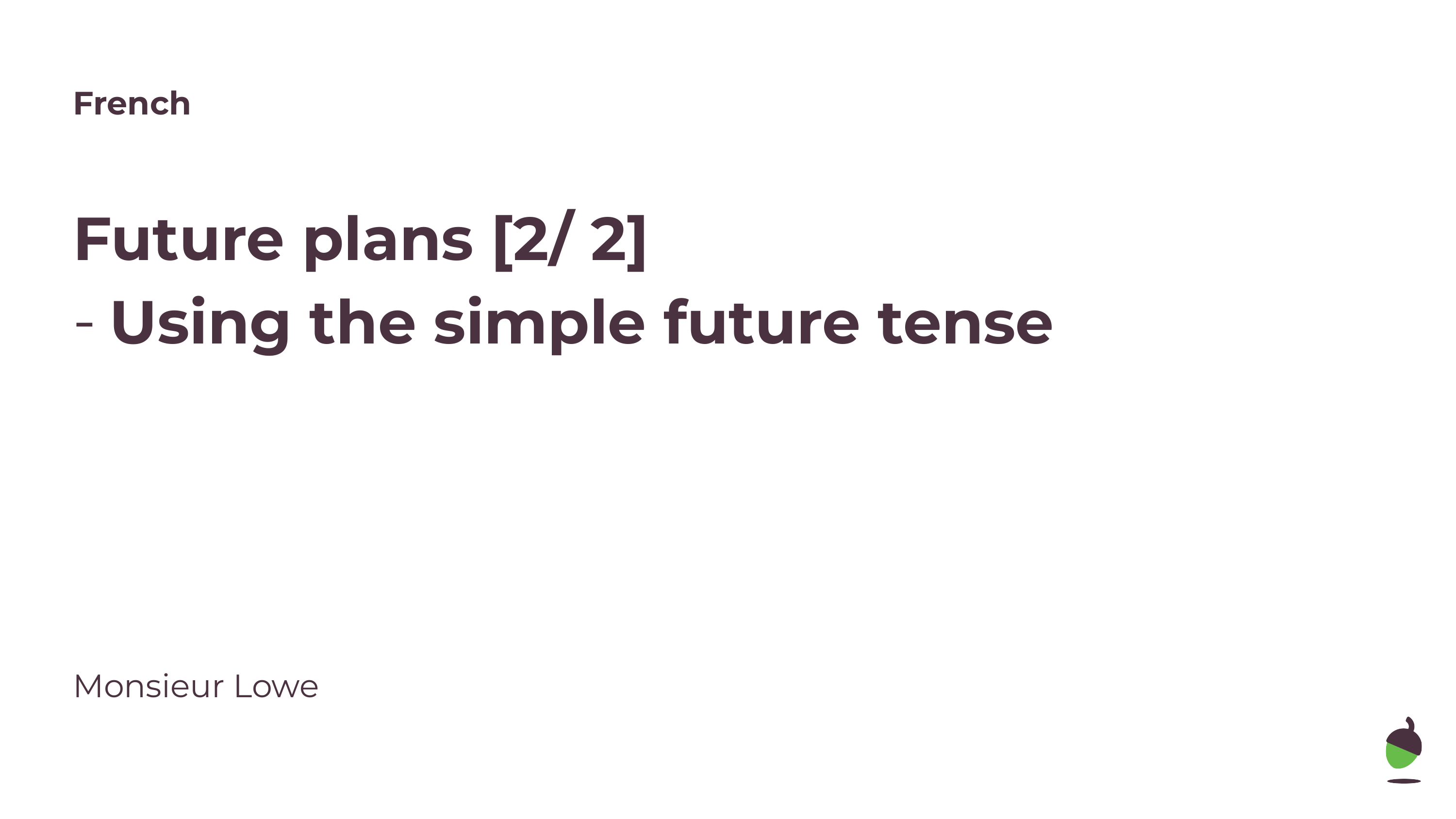

French
Future plans [2/ 2]
Using the simple future tense
Monsieur Lowe